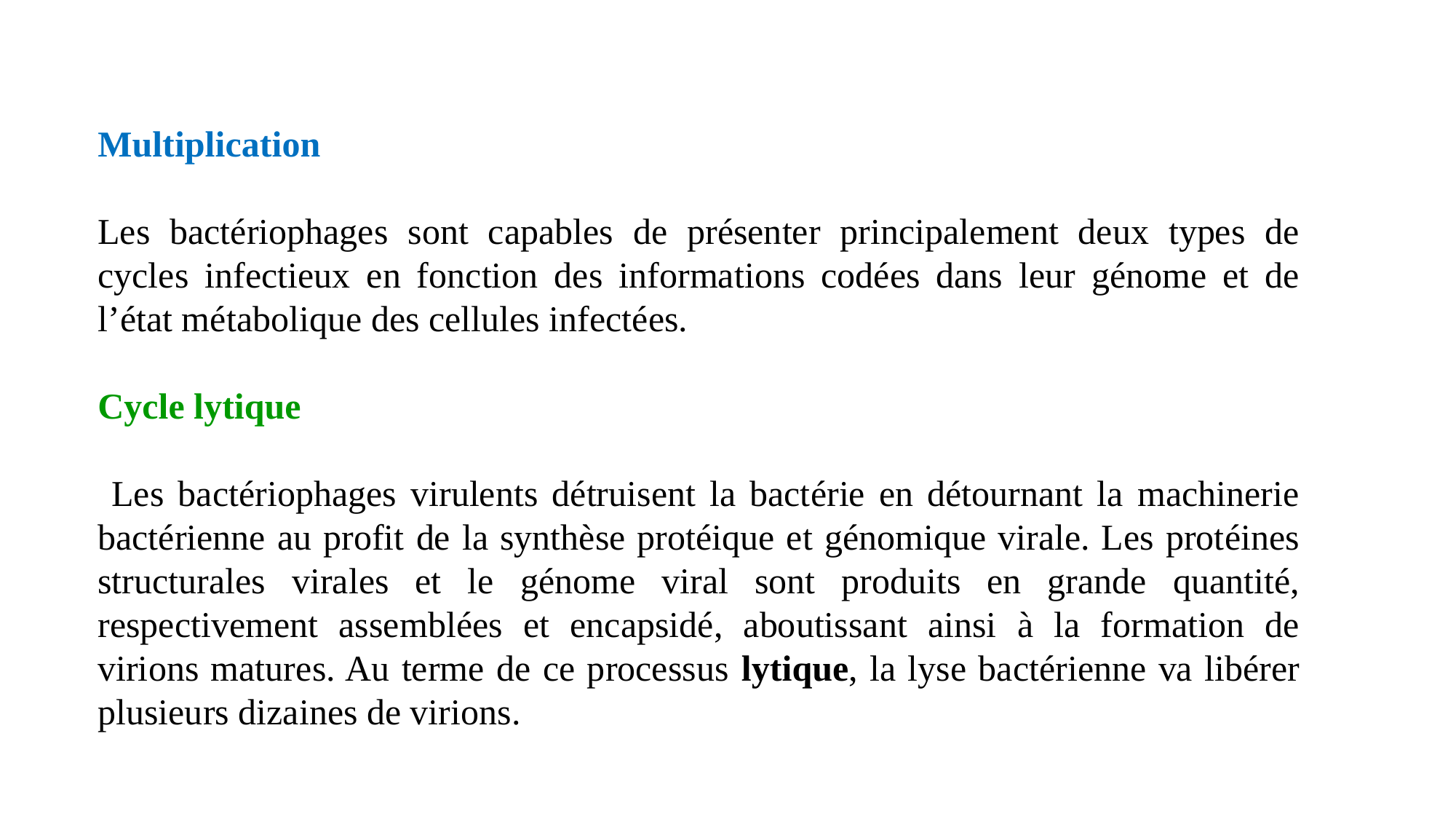

Multiplication

Les bactériophages sont capables de présenter principalement deux types de cycles infectieux en fonction des informations codées dans leur génome et de l’état métabolique des cellules infectées.

Cycle lytique

 Les bactériophages virulents détruisent la bactérie en détournant la machinerie bactérienne au profit de la synthèse protéique et génomique virale. Les protéines structurales virales et le génome viral sont produits en grande quantité, respectivement assemblées et encapsidé, aboutissant ainsi à la formation de virions matures. Au terme de ce processus lytique, la lyse bactérienne va libérer plusieurs dizaines de virions.